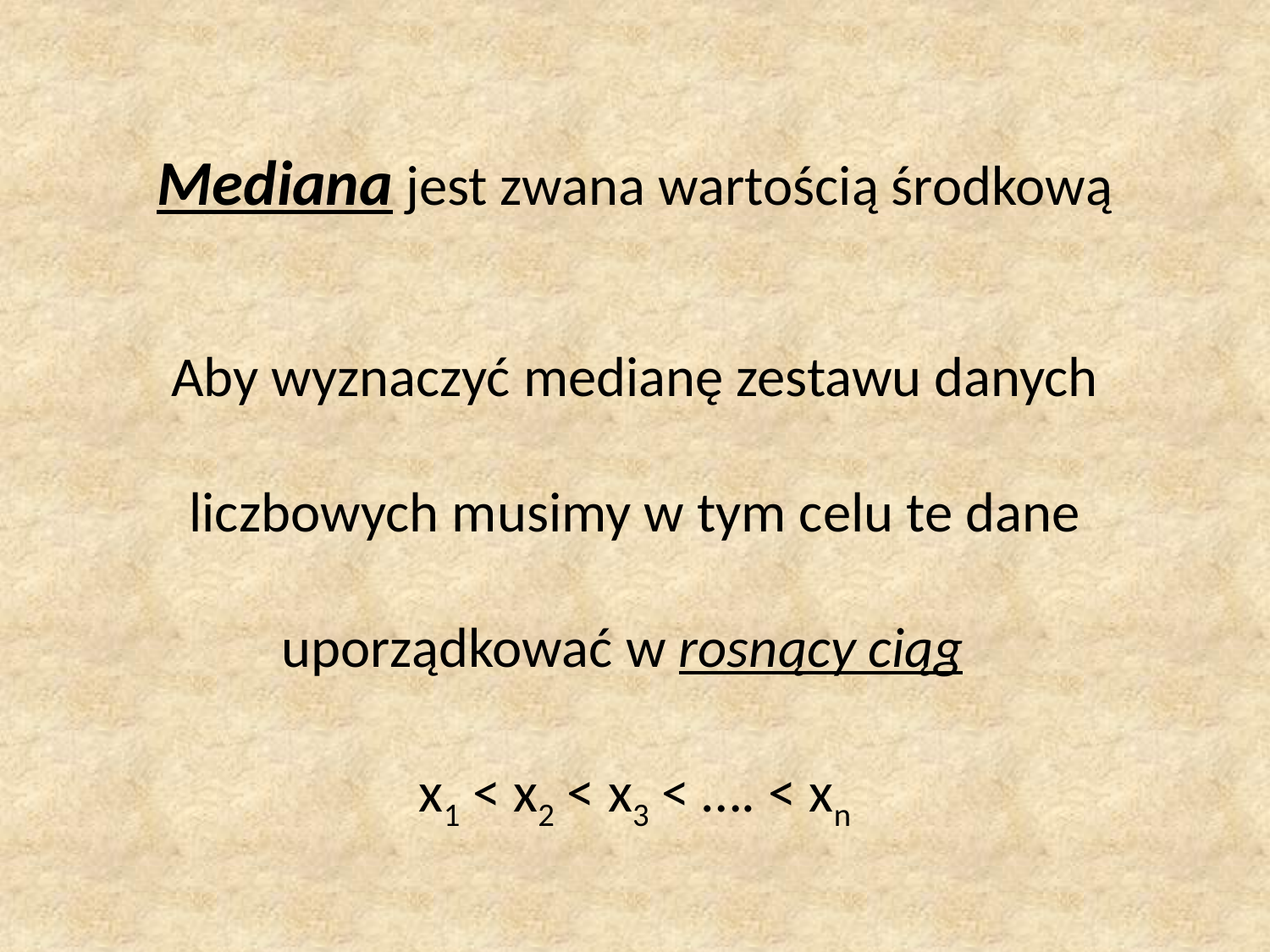

# Mediana jest zwana wartością środkową
Aby wyznaczyć medianę zestawu danych liczbowych musimy w tym celu te dane uporządkować w rosnący ciąg
x1 < x2 < x3 < …. < xn